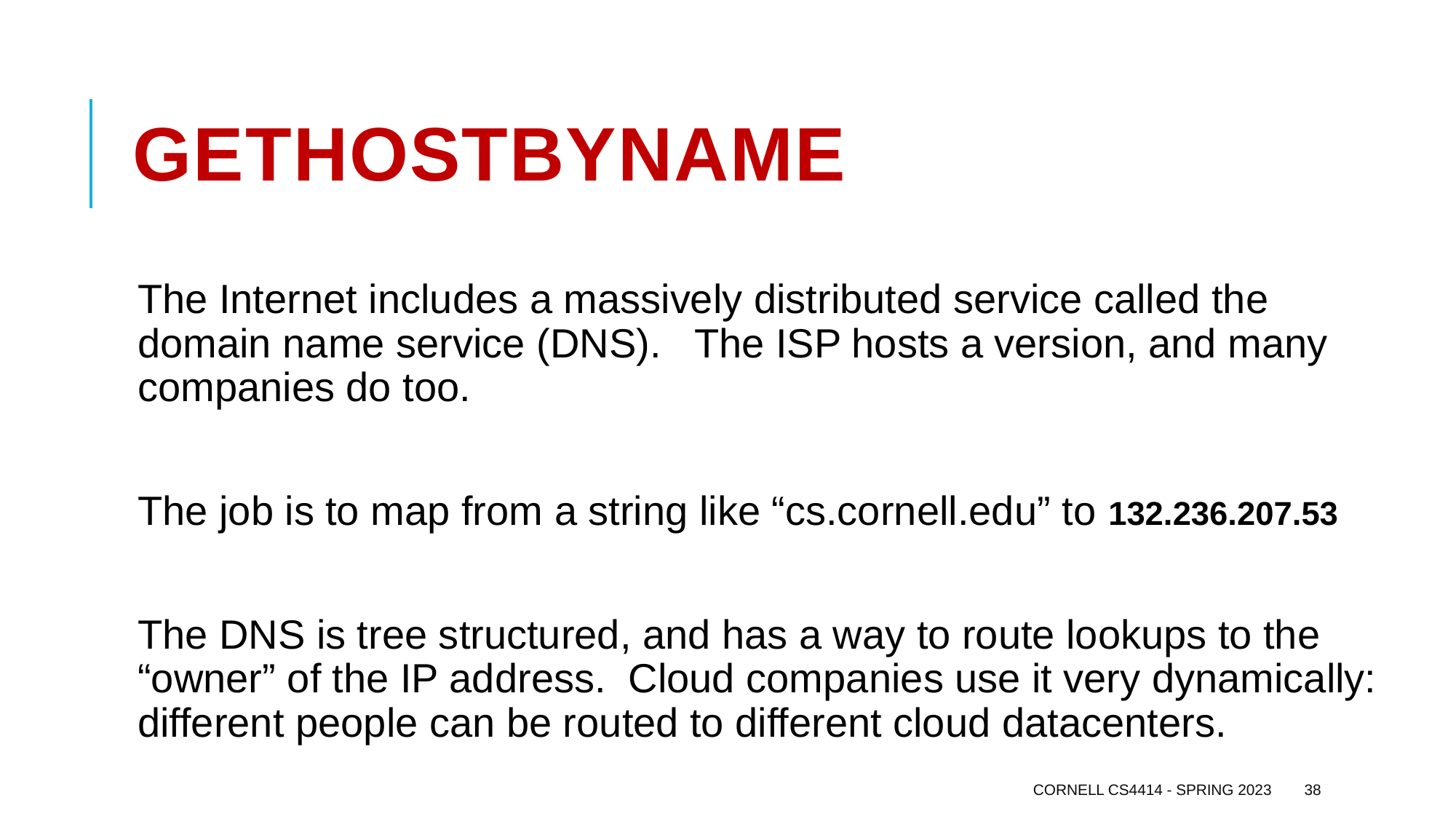

# gethostbyname
The Internet includes a massively distributed service called the domain name service (DNS).   The ISP hosts a version, and many companies do too.

The job is to map from a string like “cs.cornell.edu” to 132.236.207.53

The DNS is tree structured, and has a way to route lookups to the “owner” of the IP address.  Cloud companies use it very dynamically: different people can be routed to different cloud datacenters.
Cornell CS4414 - Spring 2023
38